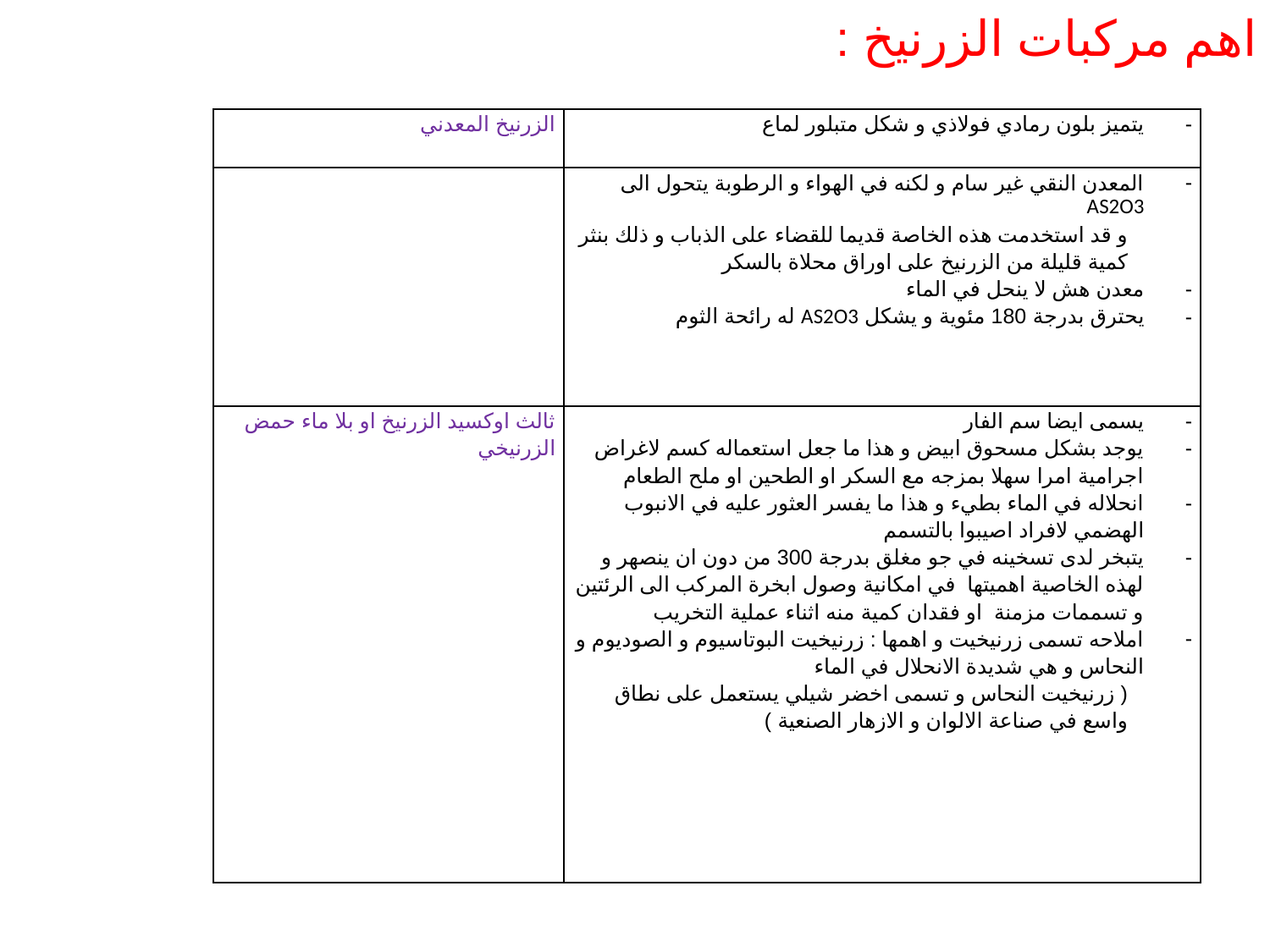

اهم مركبات الزرنيخ :

| الزرنيخ المعدني | يتميز بلون رمادي فولاذي و شكل متبلور لماع |
| --- | --- |
|  | المعدن النقي غير سام و لكنه في الهواء و الرطوبة يتحول الى AS2O3 و قد استخدمت هذه الخاصة قديما للقضاء على الذباب و ذلك بنثر كمية قليلة من الزرنيخ على اوراق محلاة بالسكر معدن هش لا ينحل في الماء يحترق بدرجة 180 مئوية و يشكل AS2O3 له رائحة الثوم |
| ثالث اوكسيد الزرنيخ او بلا ماء حمض الزرنيخي | يسمى ايضا سم الفار يوجد بشكل مسحوق ابيض و هذا ما جعل استعماله كسم لاغراض اجرامية امرا سهلا بمزجه مع السكر او الطحين او ملح الطعام انحلاله في الماء بطيء و هذا ما يفسر العثور عليه في الانبوب الهضمي لافراد اصيبوا بالتسمم يتبخر لدى تسخينه في جو مغلق بدرجة 300 من دون ان ينصهر و لهذه الخاصية اهميتها في امكانية وصول ابخرة المركب الى الرئتين و تسممات مزمنة او فقدان كمية منه اثناء عملية التخريب املاحه تسمى زرنيخيت و اهمها : زرنيخيت البوتاسيوم و الصوديوم و النحاس و هي شديدة الانحلال في الماء ( زرنيخيت النحاس و تسمى اخضر شيلي يستعمل على نطاق واسع في صناعة الالوان و الازهار الصنعية ) |